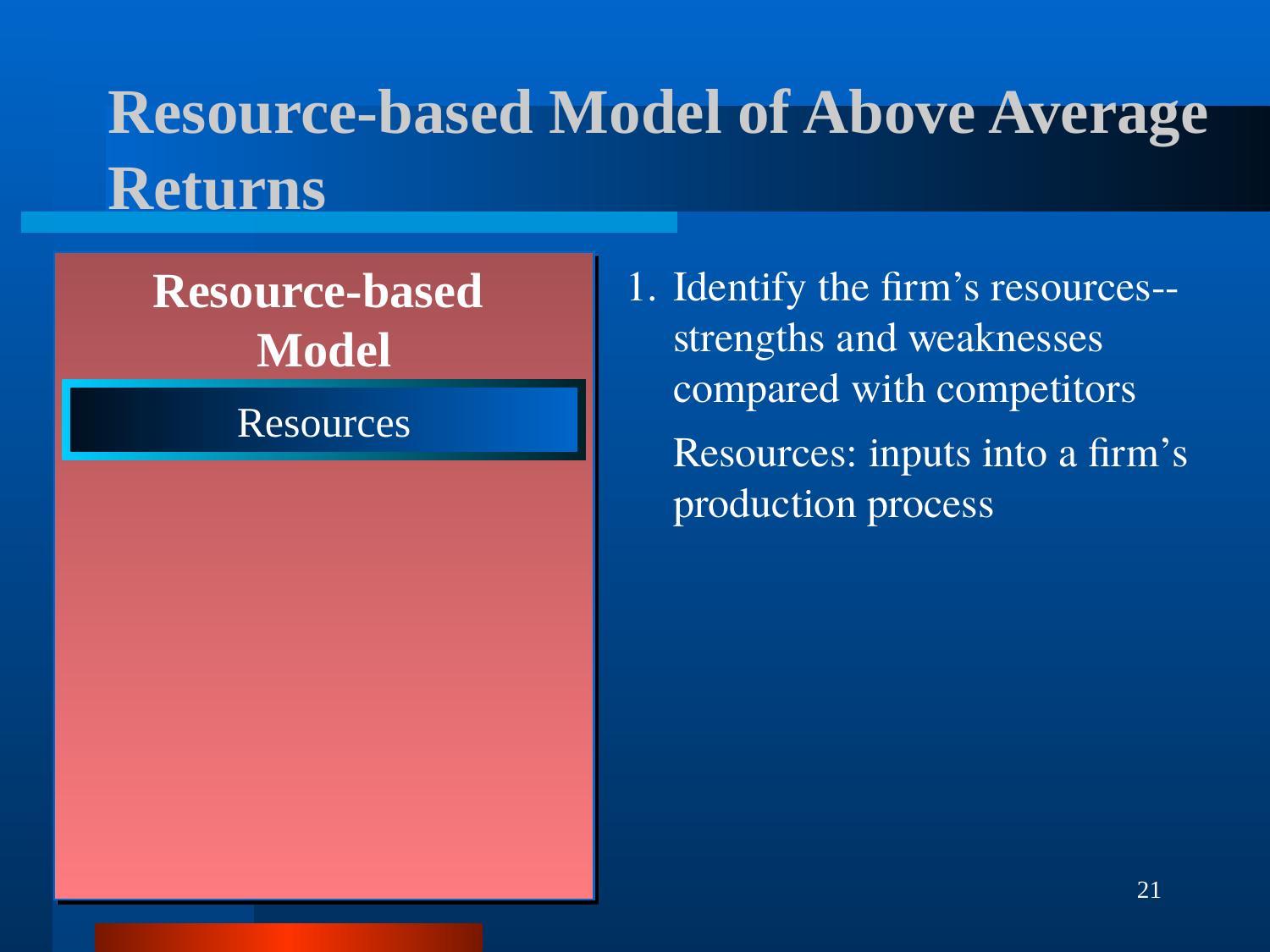

Resource-based Model of Above Average Returns

1.	Identify the firm’s resources-- strengths and weaknesses compared with competitors
Resource-based
Model

Resources
Resources: inputs into a firm’s production process
21